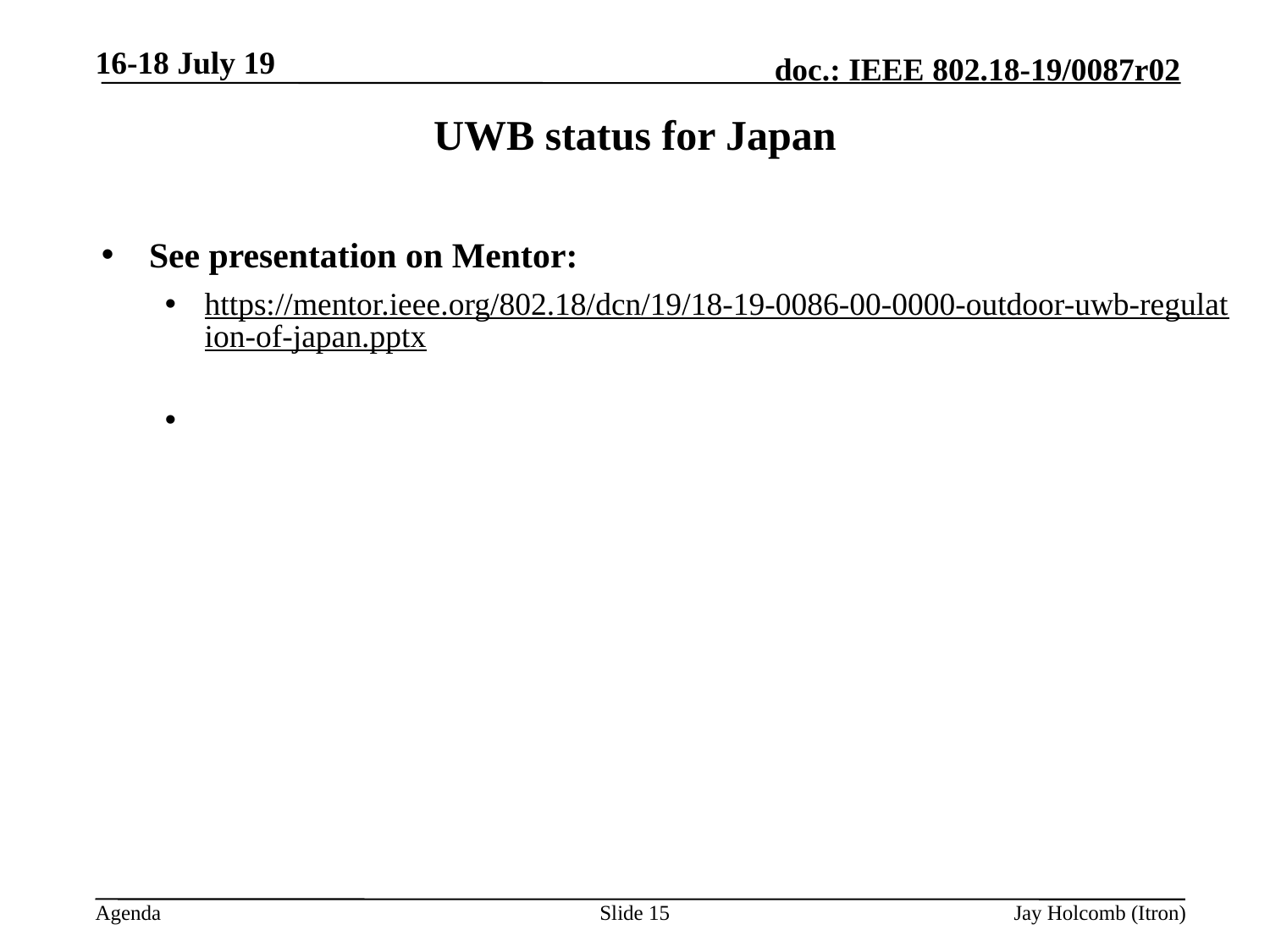

16-18 July 19
# UWB status for Japan

See presentation on Mentor:
https://mentor.ieee.org/802.18/dcn/19/18-19-0086-00-0000-outdoor-uwb-regulation-of-japan.pptx

Slide 15
Jay Holcomb (Itron)